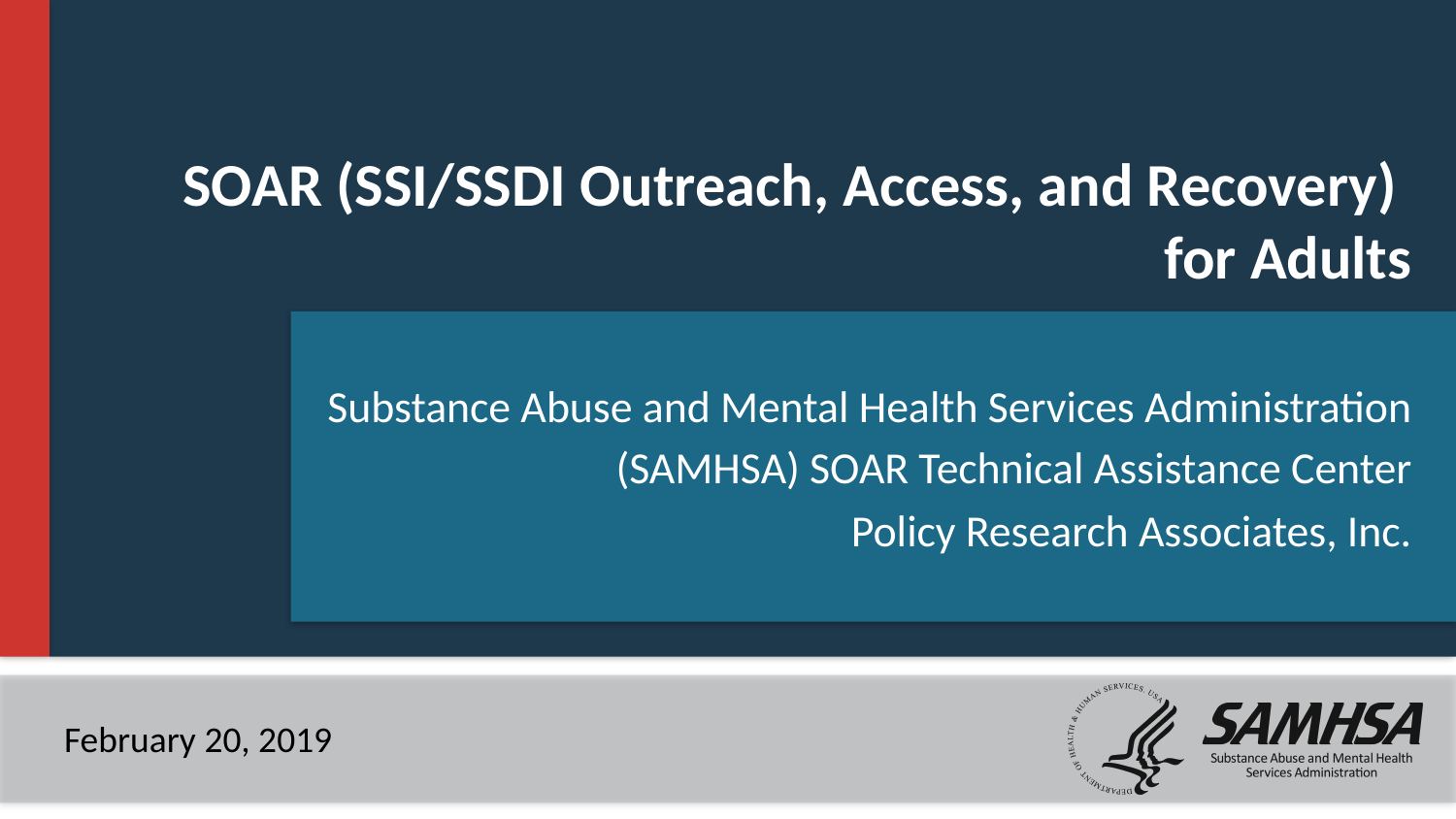

# SOAR (SSI/SSDI Outreach, Access, and Recovery) for Adults
Substance Abuse and Mental Health Services Administration
(SAMHSA) SOAR Technical Assistance Center
Policy Research Associates, Inc.
February 20, 2019